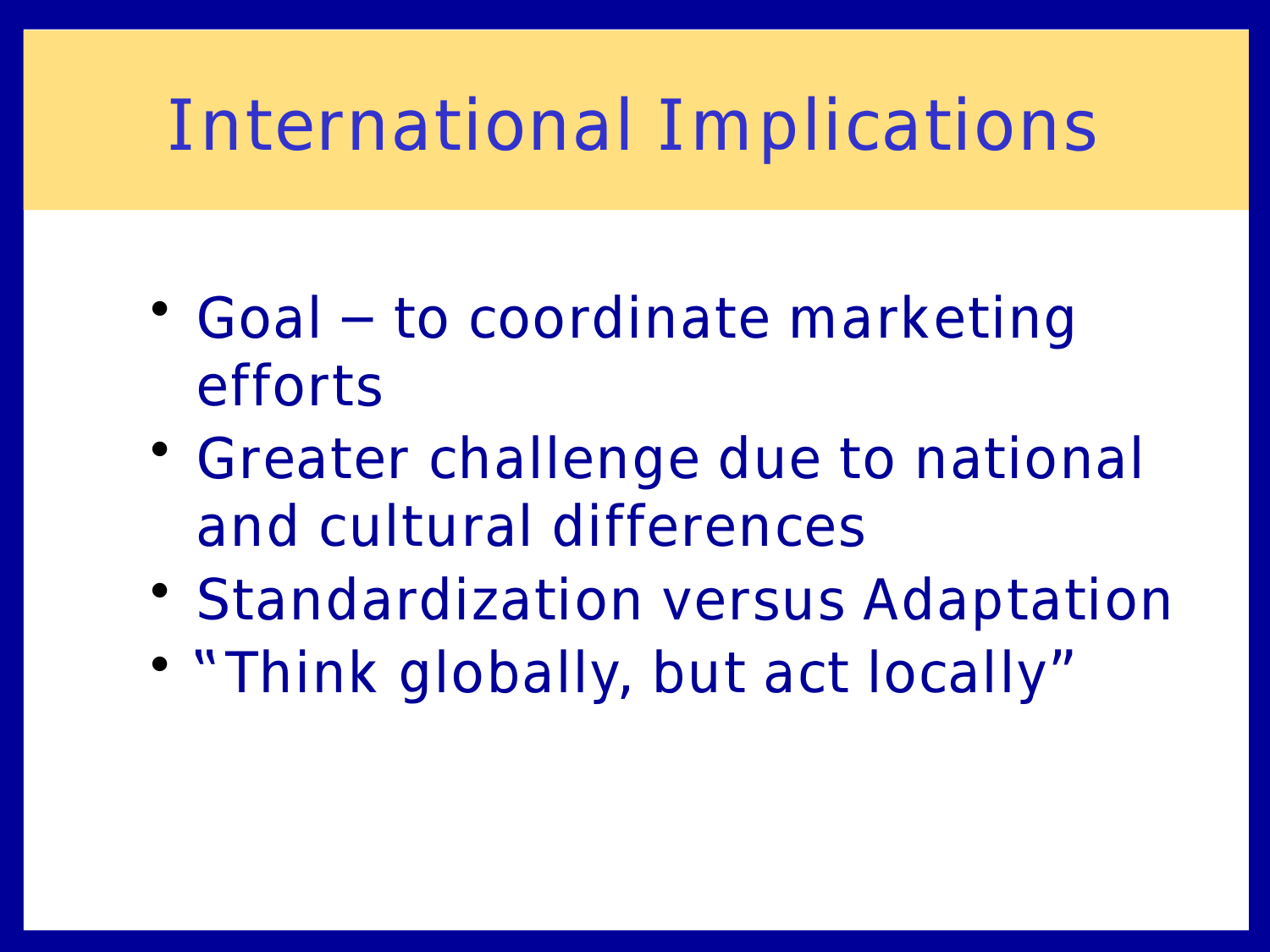

# International Implications
Goal – to coordinate marketing efforts
Greater challenge due to national and cultural differences
Standardization versus Adaptation
“Think globally, but act locally”